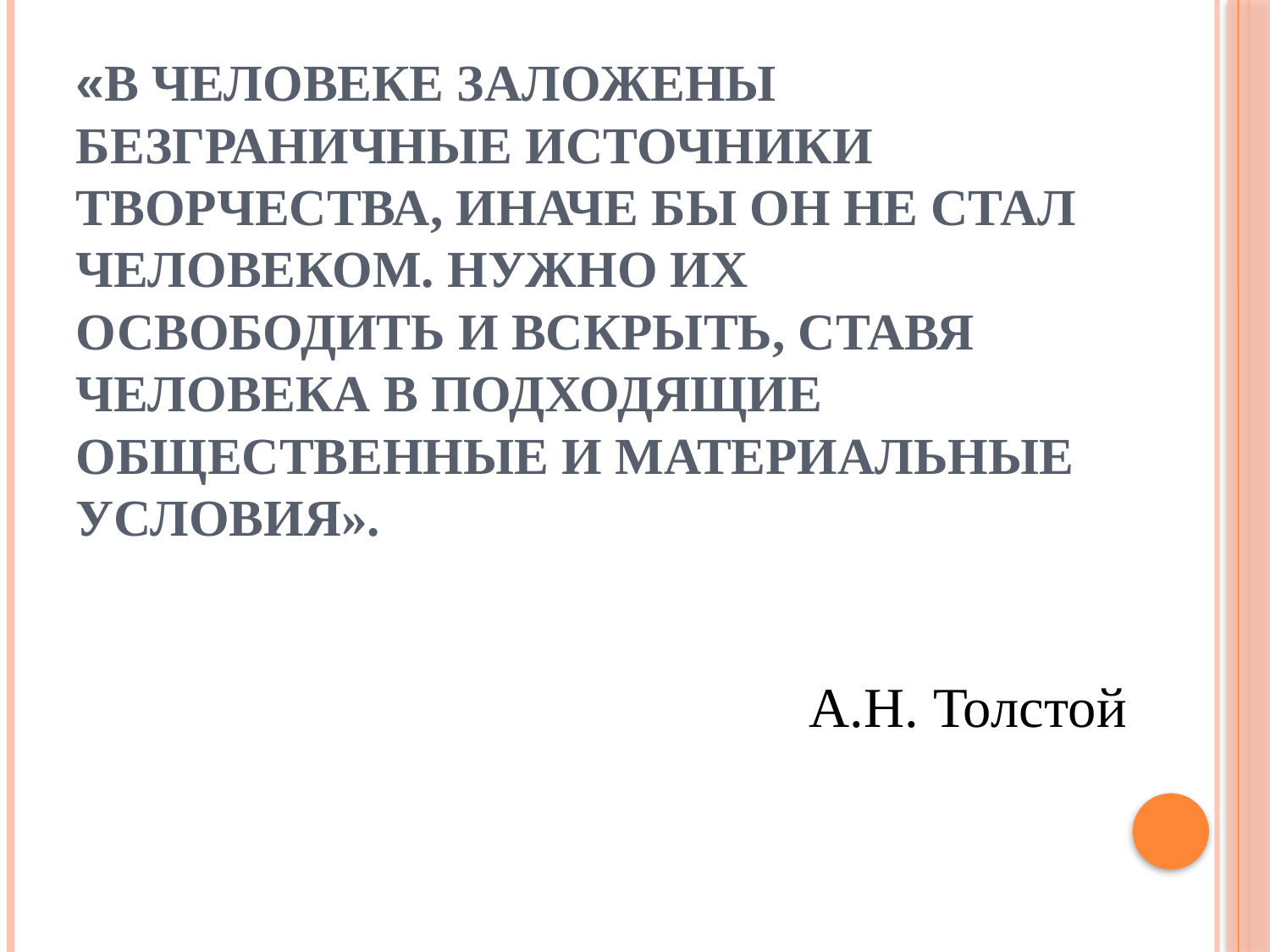

# «В человеке заложены безграничные источники творчества, иначе бы он не стал человеком. Нужно их освободить и вскрыть, ставя человека в подходящие общественные и материальные условия».
          А.Н. Толстой